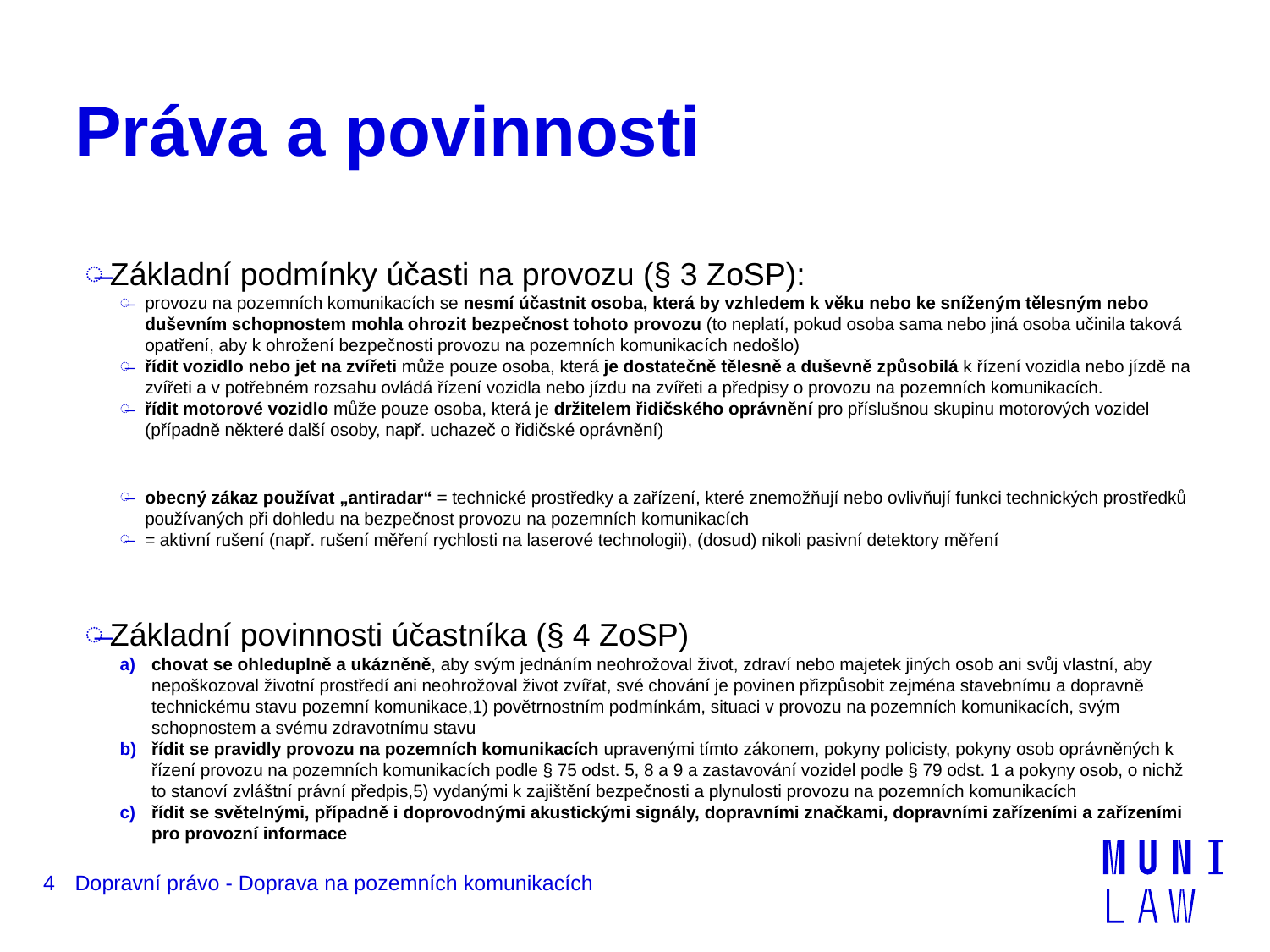

# Práva a povinnosti
Základní podmínky účasti na provozu (§ 3 ZoSP):
provozu na pozemních komunikacích se nesmí účastnit osoba, která by vzhledem k věku nebo ke sníženým tělesným nebo duševním schopnostem mohla ohrozit bezpečnost tohoto provozu (to neplatí, pokud osoba sama nebo jiná osoba učinila taková opatření, aby k ohrožení bezpečnosti provozu na pozemních komunikacích nedošlo)
řídit vozidlo nebo jet na zvířeti může pouze osoba, která je dostatečně tělesně a duševně způsobilá k řízení vozidla nebo jízdě na zvířeti a v potřebném rozsahu ovládá řízení vozidla nebo jízdu na zvířeti a předpisy o provozu na pozemních komunikacích.
řídit motorové vozidlo může pouze osoba, která je držitelem řidičského oprávnění pro příslušnou skupinu motorových vozidel (případně některé další osoby, např. uchazeč o řidičské oprávnění)

obecný zákaz používat „antiradar“ = technické prostředky a zařízení, které znemožňují nebo ovlivňují funkci technických prostředků používaných při dohledu na bezpečnost provozu na pozemních komunikacích
= aktivní rušení (např. rušení měření rychlosti na laserové technologii), (dosud) nikoli pasivní detektory měření

Základní povinnosti účastníka (§ 4 ZoSP)
chovat se ohleduplně a ukázněně, aby svým jednáním neohrožoval život, zdraví nebo majetek jiných osob ani svůj vlastní, aby nepoškozoval životní prostředí ani neohrožoval život zvířat, své chování je povinen přizpůsobit zejména stavebnímu a dopravně technickému stavu pozemní komunikace,1) povětrnostním podmínkám, situaci v provozu na pozemních komunikacích, svým schopnostem a svému zdravotnímu stavu
řídit se pravidly provozu na pozemních komunikacích upravenými tímto zákonem, pokyny policisty, pokyny osob oprávněných k řízení provozu na pozemních komunikacích podle § 75 odst. 5, 8 a 9 a zastavování vozidel podle § 79 odst. 1 a pokyny osob, o nichž to stanoví zvláštní právní předpis,5) vydanými k zajištění bezpečnosti a plynulosti provozu na pozemních komunikacích
řídit se světelnými, případně i doprovodnými akustickými signály, dopravními značkami, dopravními zařízeními a zařízeními pro provozní informace

4
Dopravní právo - Doprava na pozemních komunikacích